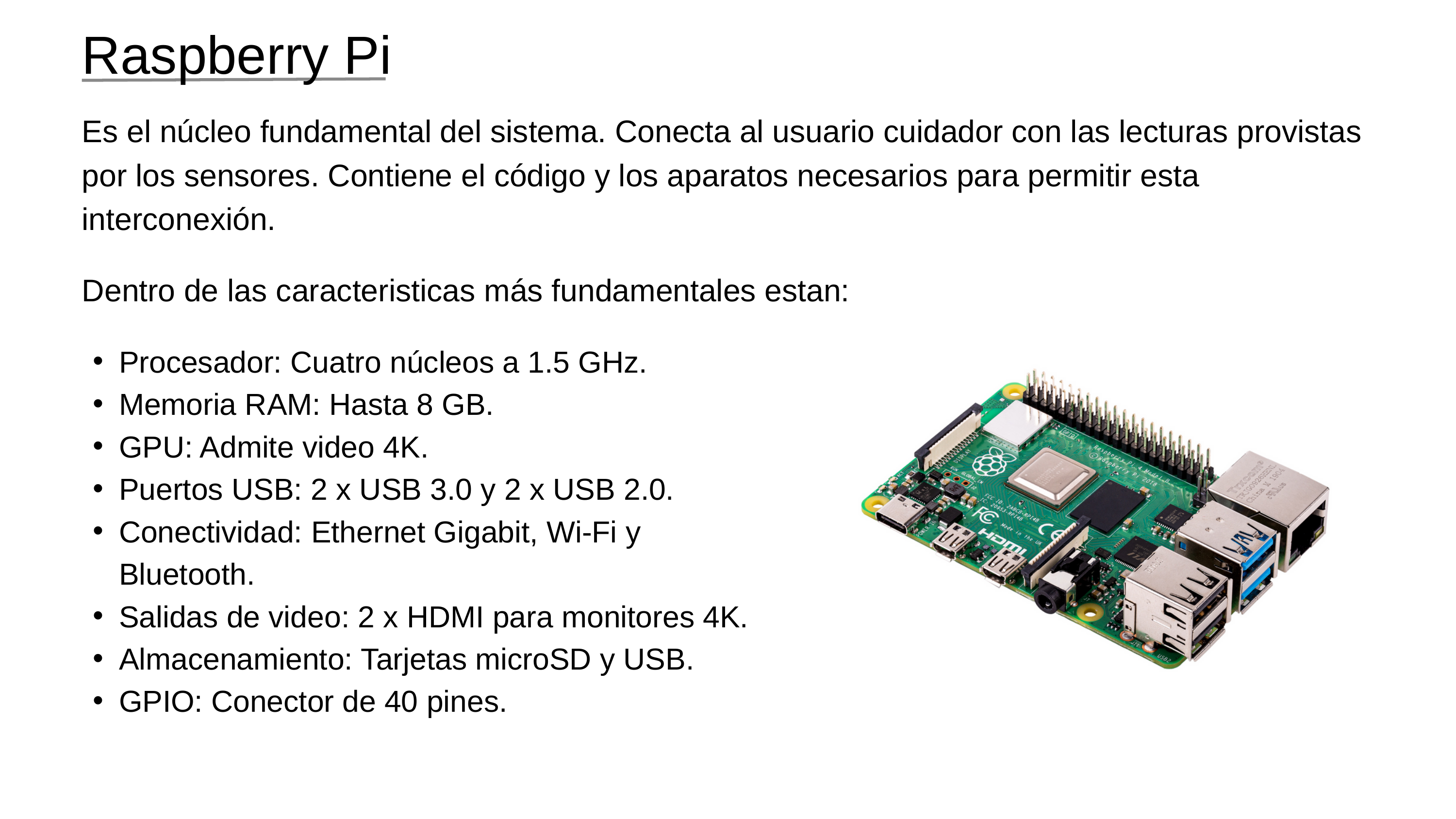

Raspberry Pi

Es el núcleo fundamental del sistema. Conecta al usuario cuidador con las lecturas provistas por los sensores. Contiene el código y los aparatos necesarios para permitir esta interconexión.
Dentro de las caracteristicas más fundamentales estan:
Procesador: Cuatro núcleos a 1.5 GHz.
Memoria RAM: Hasta 8 GB.
GPU: Admite video 4K.
Puertos USB: 2 x USB 3.0 y 2 x USB 2.0.
Conectividad: Ethernet Gigabit, Wi-Fi y Bluetooth.
Salidas de video: 2 x HDMI para monitores 4K.
Almacenamiento: Tarjetas microSD y USB.
GPIO: Conector de 40 pines.